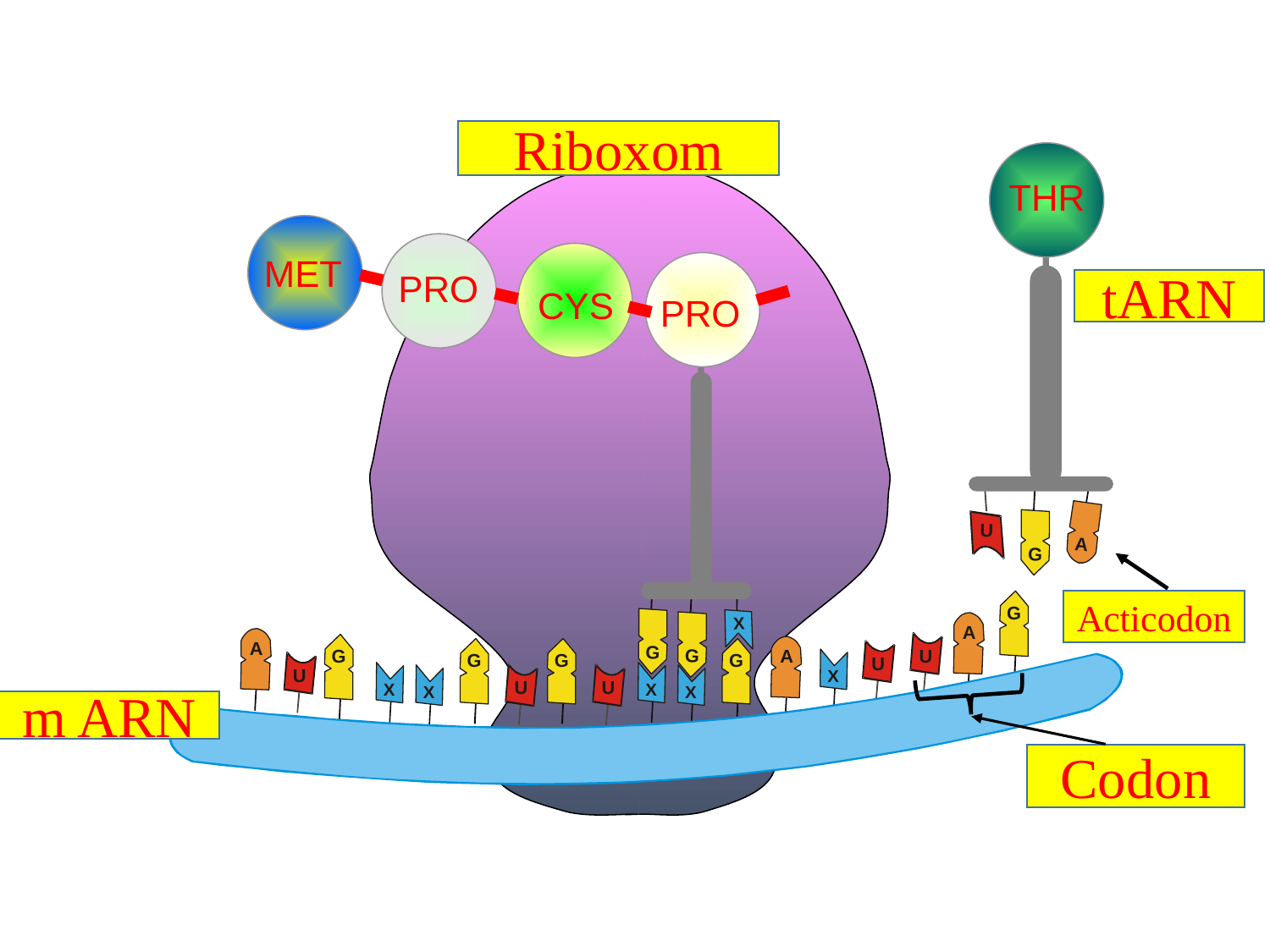

Riboxom

U
A
G

THR

MET

PRO
tARN

CYS
PRO

X

G
G
Acticodon
G

A

A

U

X

U

A

U

G

G

G

G

X

X

U

U

X

X

m ARN
Codon